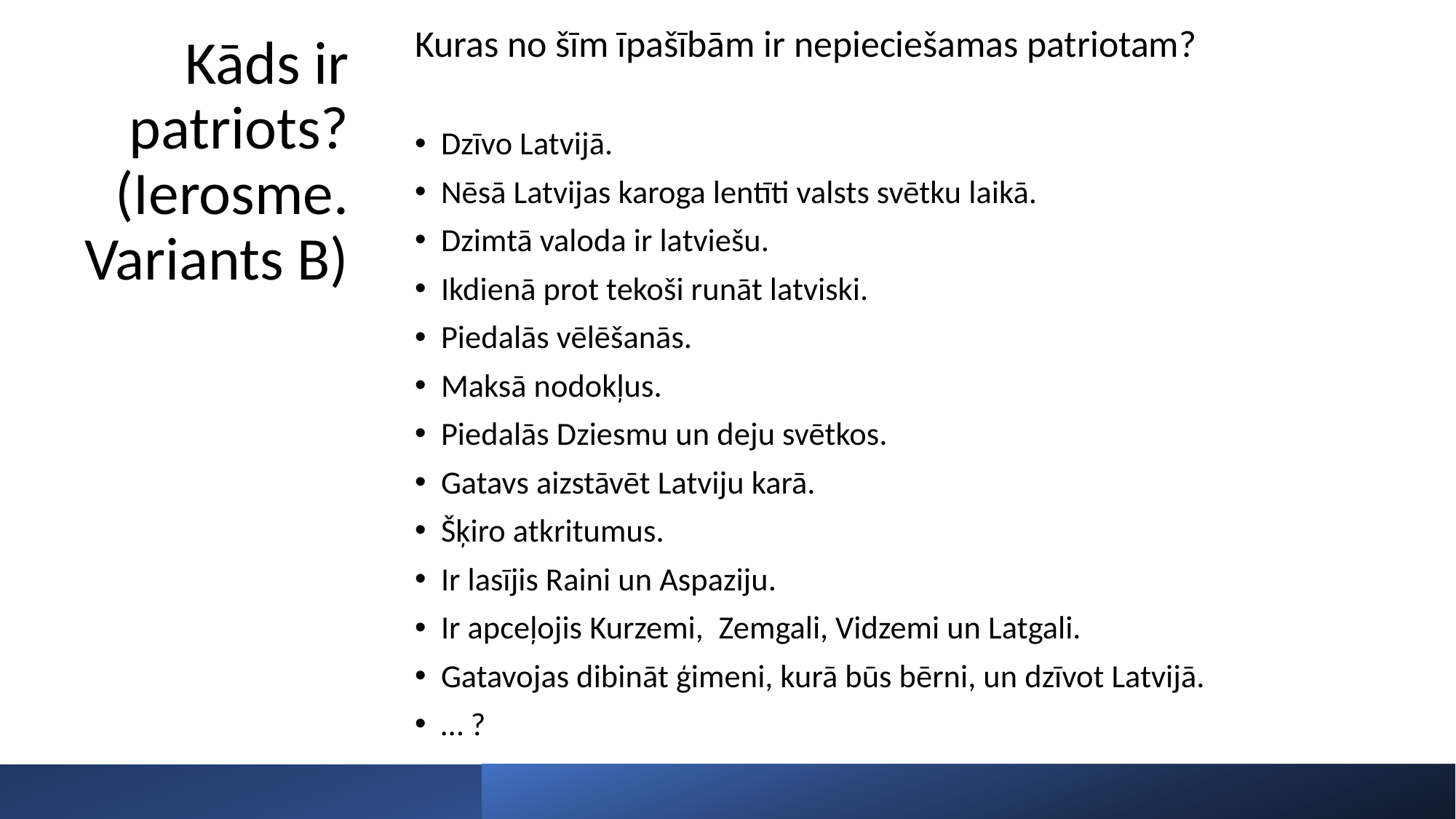

Kuras no šīm īpašībām ir nepieciešamas patriotam?

Dzīvo Latvijā.
Nēsā Latvijas karoga lentīti valsts svētku laikā.
Dzimtā valoda ir latviešu.
Ikdienā prot tekoši runāt latviski.
Piedalās vēlēšanās.
Maksā nodokļus.
Piedalās Dziesmu un deju svētkos.
Gatavs aizstāvēt Latviju karā.
Šķiro atkritumus.
Ir lasījis Raini un Aspaziju.
Ir apceļojis Kurzemi,  Zemgali, Vidzemi un Latgali.
Gatavojas dibināt ģimeni, kurā būs bērni, un dzīvot Latvijā.
… ?

# Kāds ir patriots? (Ierosme. Variants B)